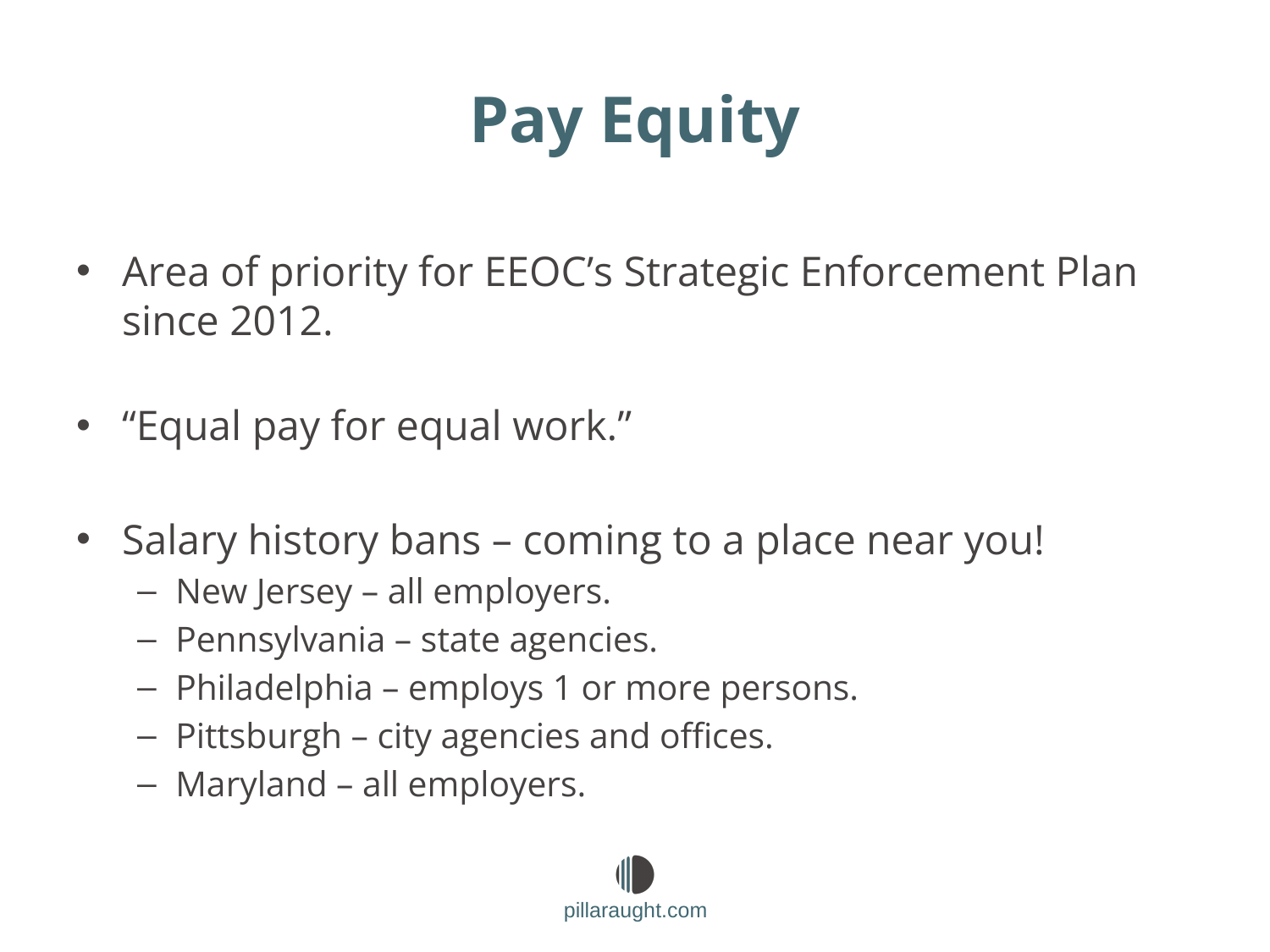

# Pay Equity

Area of priority for EEOC’s Strategic Enforcement Plan since 2012.

“Equal pay for equal work.”

Salary history bans – coming to a place near you!
New Jersey – all employers.
Pennsylvania – state agencies.
Philadelphia – employs 1 or more persons.
Pittsburgh – city agencies and offices.
Maryland – all employers.